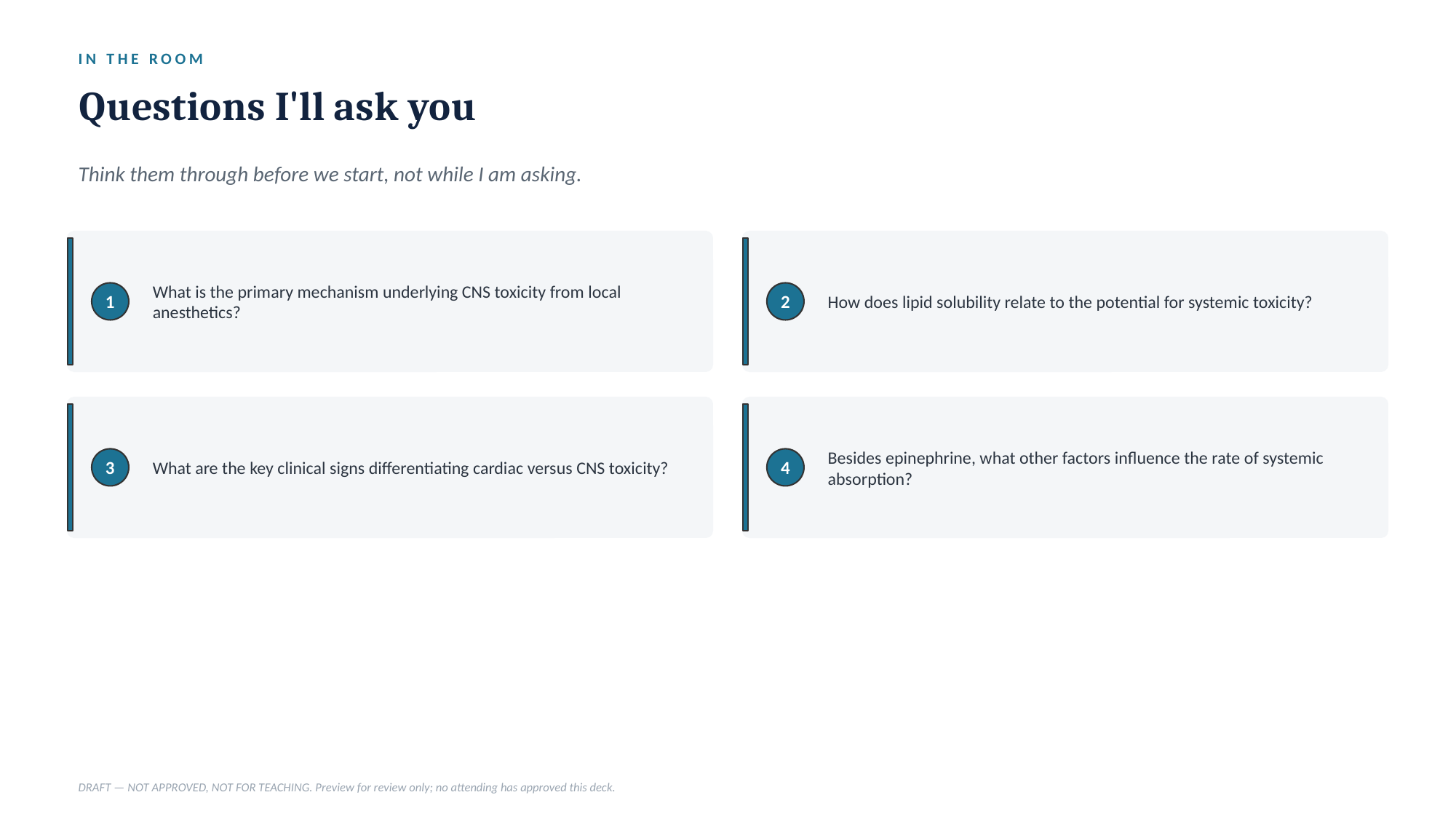

IN THE ROOM
Questions I'll ask you
Think them through before we start, not while I am asking.

What is the primary mechanism underlying CNS toxicity from local anesthetics?
How does lipid solubility relate to the potential for systemic toxicity?

1

2

What are the key clinical signs differentiating cardiac versus CNS toxicity?
Besides epinephrine, what other factors influence the rate of systemic absorption?

3

4
DRAFT — NOT APPROVED, NOT FOR TEACHING. Preview for review only; no attending has approved this deck.